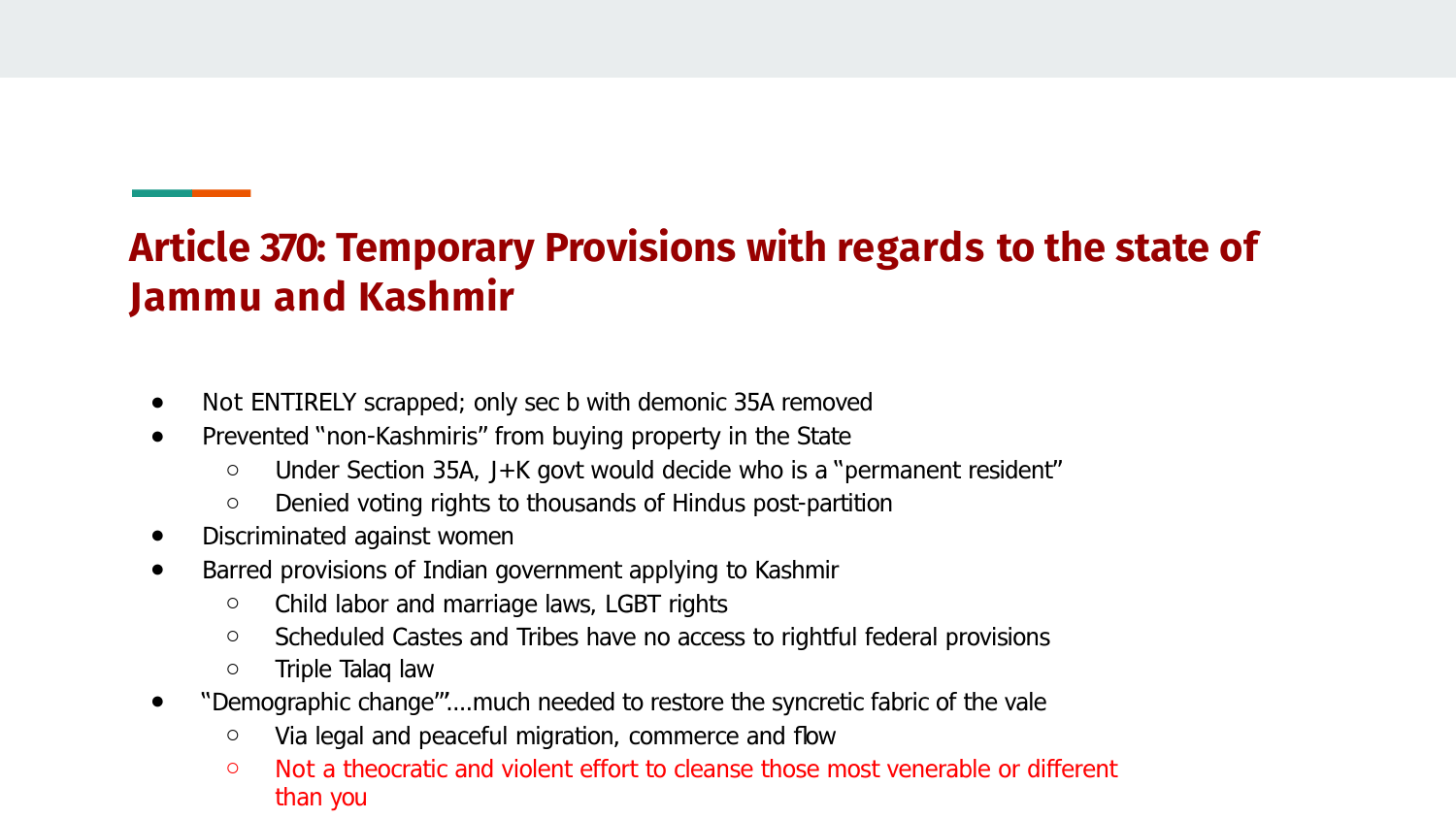

# Article 370: Temporary Provisions with regards to the state of Jammu and Kashmir
Not ENTIRELY scrapped; only sec b with demonic 35A removed
Prevented “non-Kashmiris” from buying property in the State
Under Section 35A, J+K govt would decide who is a “permanent resident”
Denied voting rights to thousands of Hindus post-partition
Discriminated against women
Barred provisions of Indian government applying to Kashmir
Child labor and marriage laws, LGBT rights
Scheduled Castes and Tribes have no access to rightful federal provisions
Triple Talaq law
“Demographic change”’….much needed to restore the syncretic fabric of the vale
Via legal and peaceful migration, commerce and ﬂow
Not a theocratic and violent effort to cleanse those most venerable or different than you